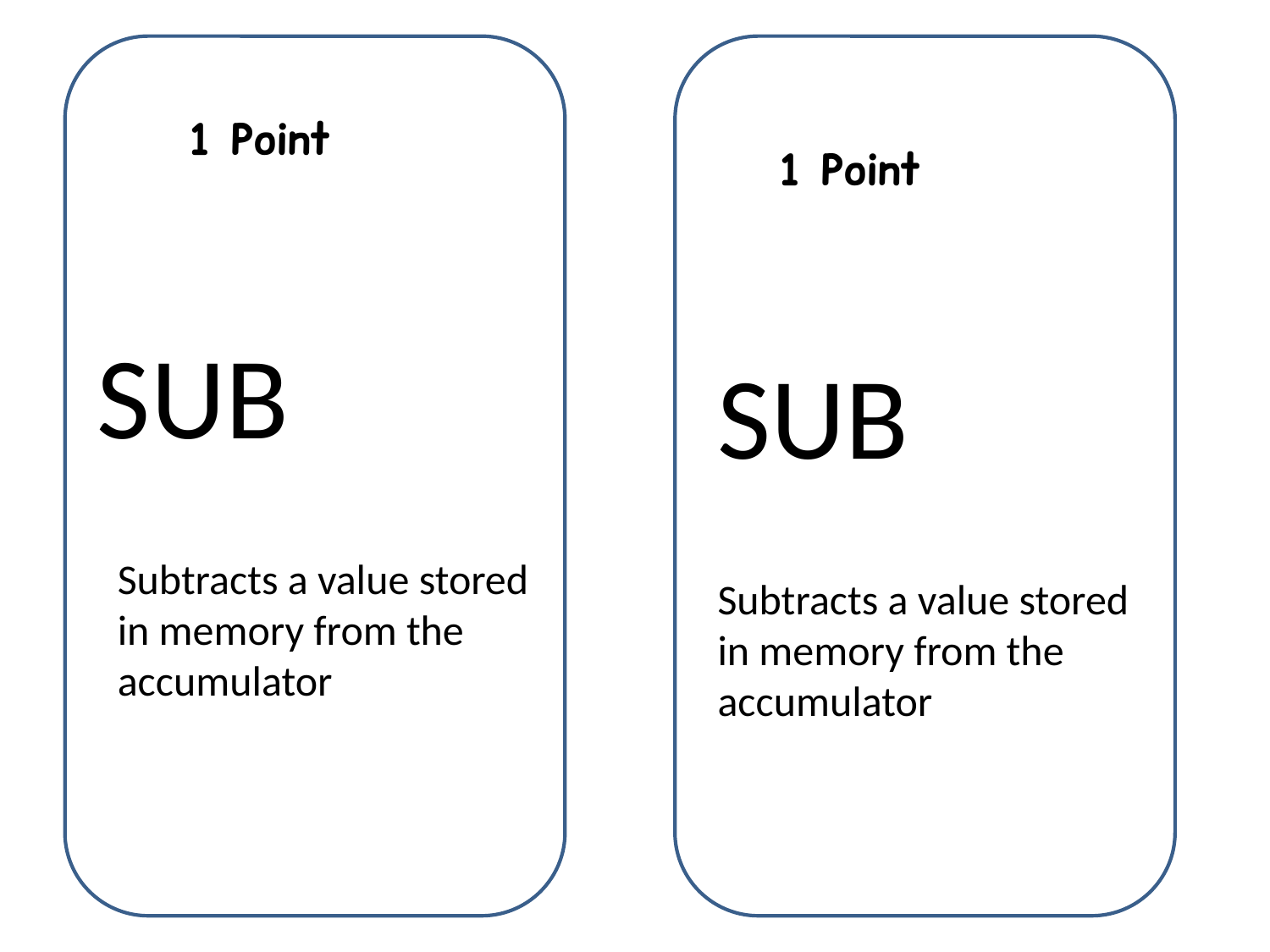

1 Point
1 Point
SUB
SUB
Subtracts a value stored in memory from the accumulator
Subtracts a value stored in memory from the accumulator